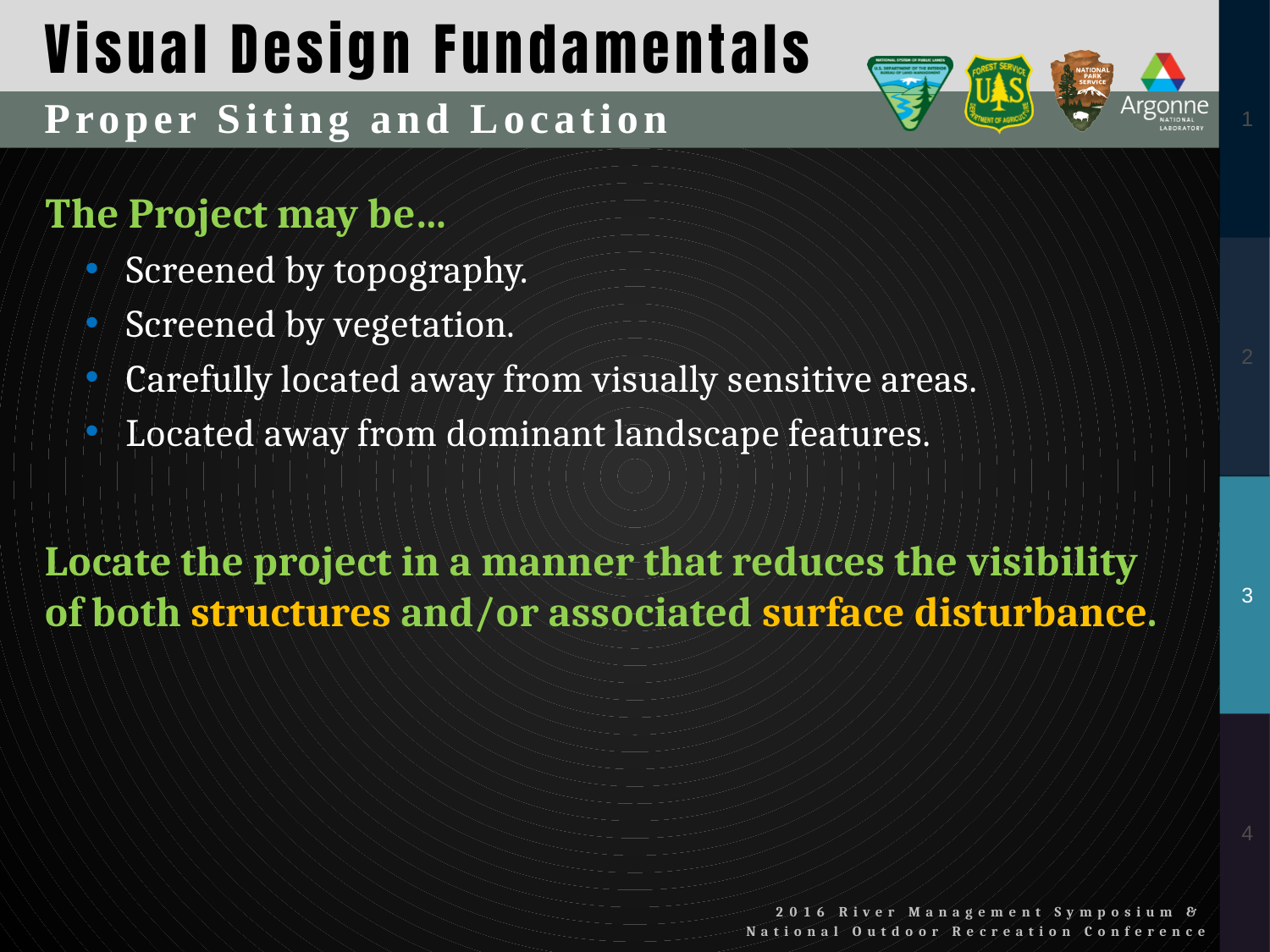

Visual Design Fundamentals
Proper Siting and Location
The Project may be…
Screened by topography.
Screened by vegetation.
Carefully located away from visually sensitive areas.
Located away from dominant landscape features.

Locate the project in a manner that reduces the visibility of both structures and/or associated surface disturbance.